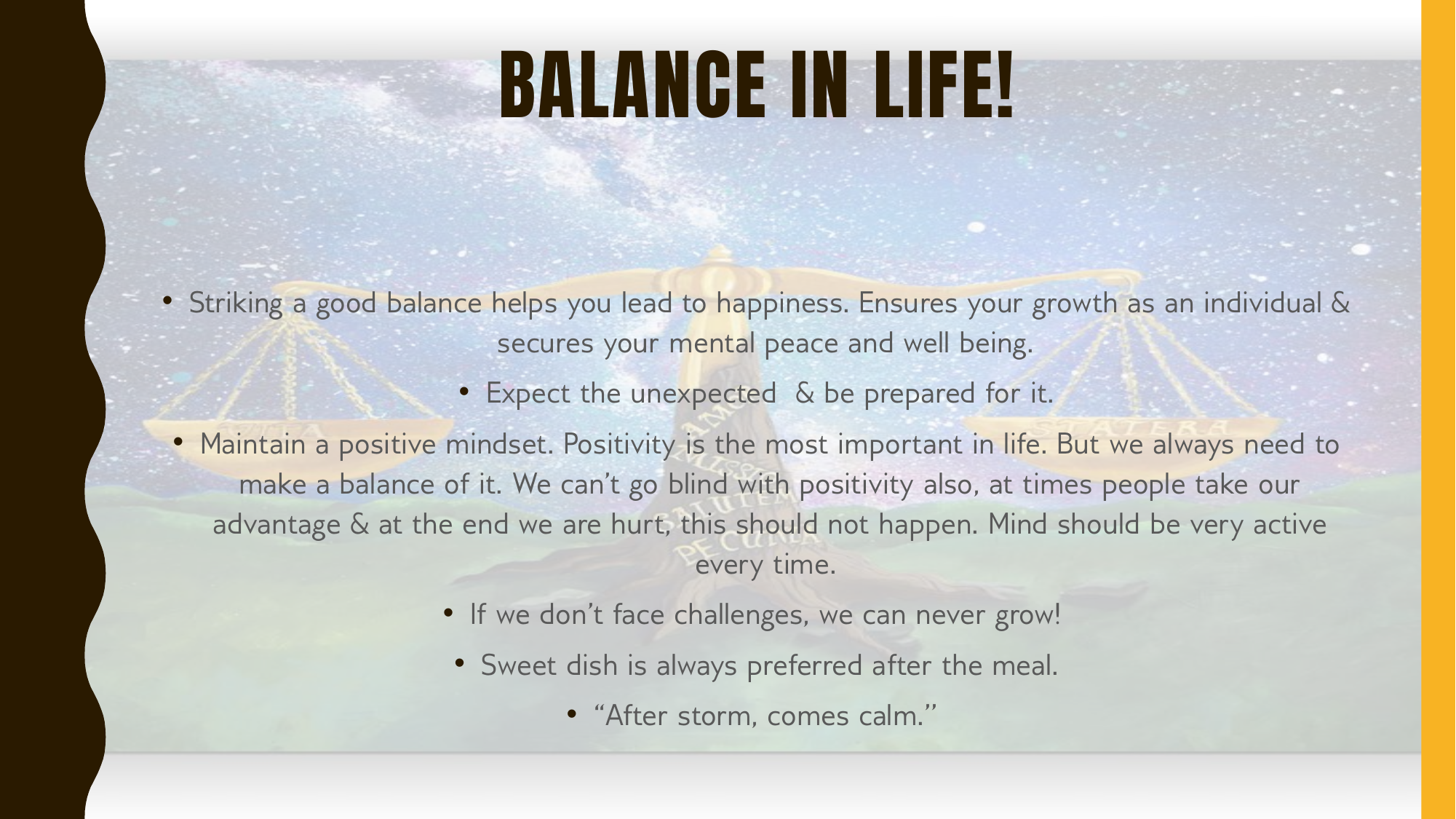

# Balance in life!
Striking a good balance helps you lead to happiness. Ensures your growth as an individual & secures your mental peace and well being.
Expect the unexpected  & be prepared for it.
Maintain a positive mindset. Positivity is the most important in life. But we always need to make a balance of it. We can’t go blind with positivity also, at times people take our advantage & at the end we are hurt, this should not happen. Mind should be very active every time.
If we don’t face challenges, we can never grow!
Sweet dish is always preferred after the meal.
“After storm, comes calm.’’